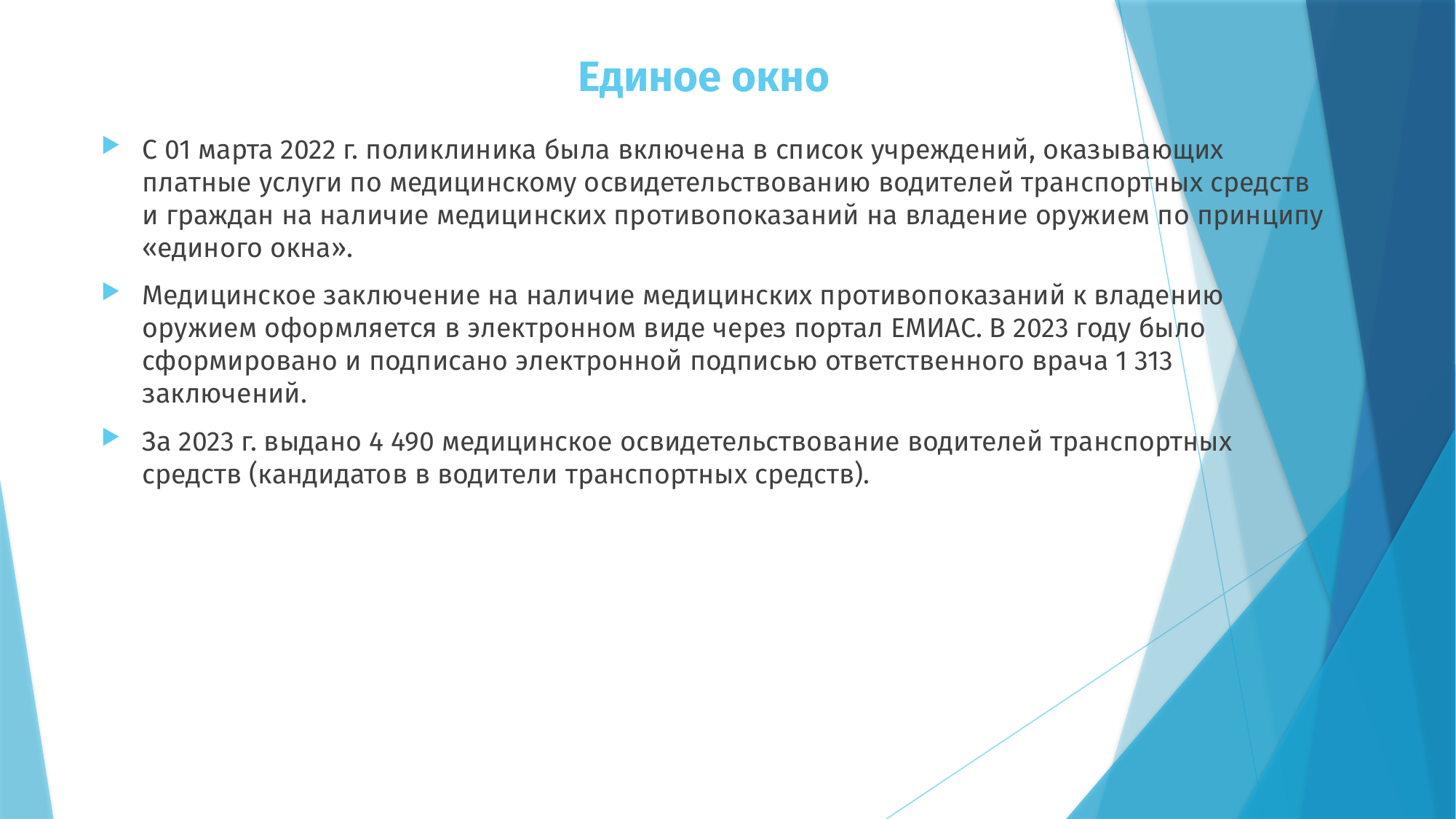

# Единое окно
С 01 марта 2022 г. поликлиника была включена в список учреждений, оказывающих платные услуги по медицинскому освидетельствованию водителей транспортных средств и граждан на наличие медицинских противопоказаний на владение оружием по принципу «единого окна».
Медицинское заключение на наличие медицинских противопоказаний к владению оружием оформляется в электронном виде через портал ЕМИАС. В 2023 году было сформировано и подписано электронной подписью ответственного врача 1 313 заключений.
За 2023 г. выдано 4 490 медицинское освидетельствование водителей транспортных средств (кандидатов в водители транспортных средств).